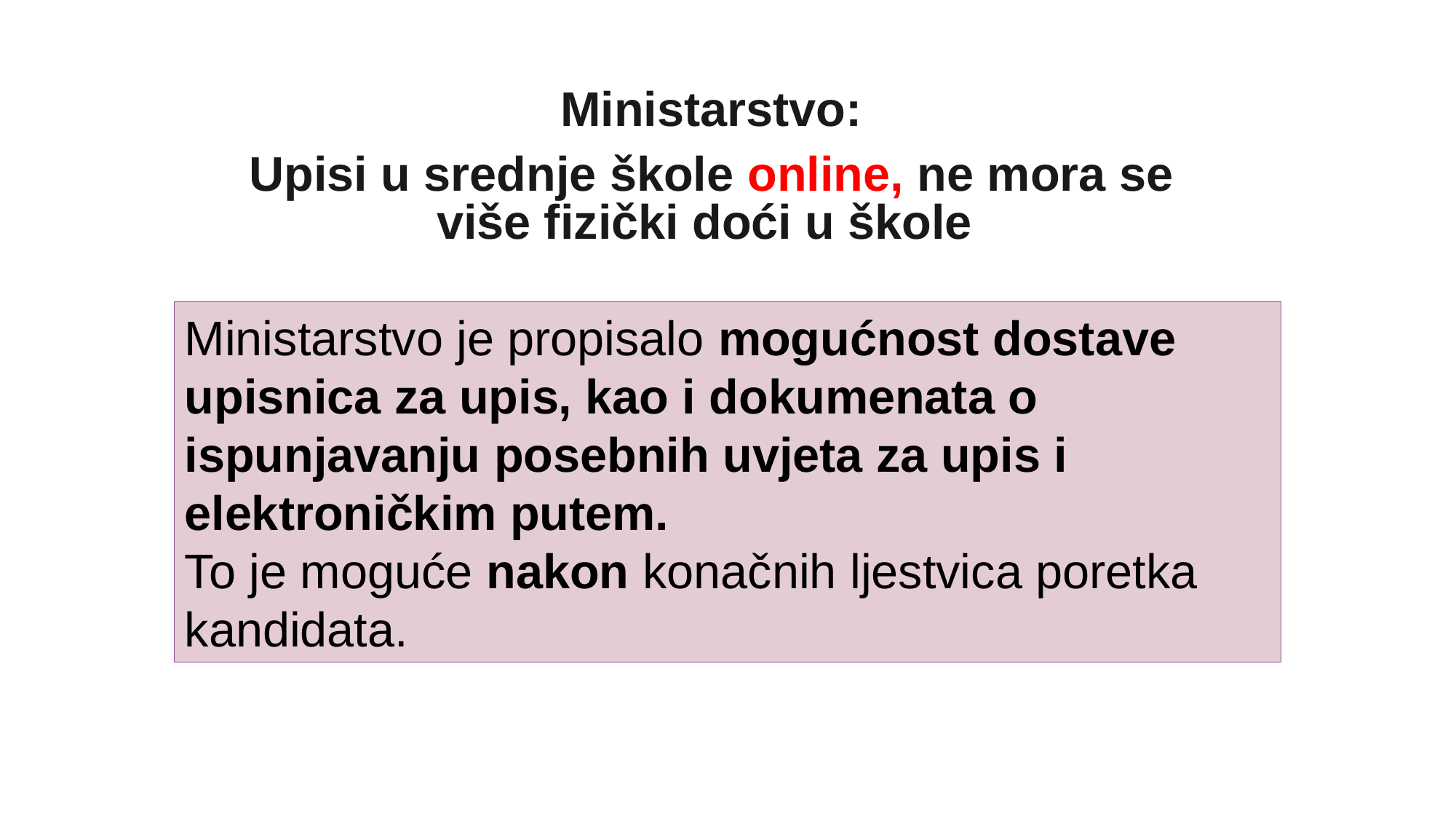

Ministarstvo:
 Upisi u srednje škole online, ne mora se više fizički doći u škole
Ministarstvo je propisalo mogućnost dostave upisnica za upis, kao i dokumenata o ispunjavanju posebnih uvjeta za upis i elektroničkim putem.
To je moguće nakon konačnih ljestvica poretka kandidata.